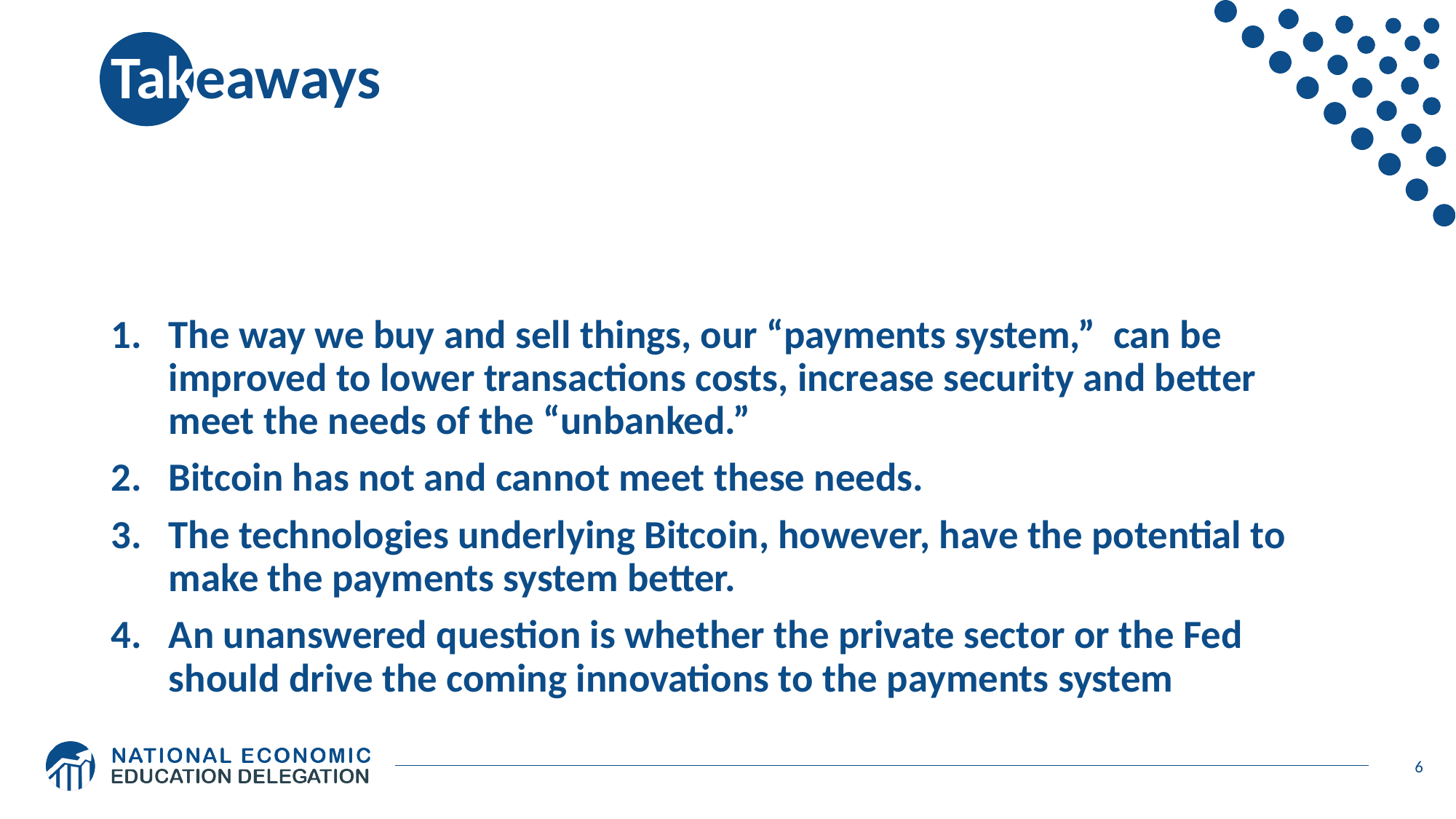

# Takeaways

The way we buy and sell things, our “payments system,”  can be improved to lower transactions costs, increase security and better meet the needs of the “unbanked.”
Bitcoin has not and cannot meet these needs.
The technologies underlying Bitcoin, however, have the potential to make the payments system better.
An unanswered question is whether the private sector or the Fed should drive the coming innovations to the payments system
6